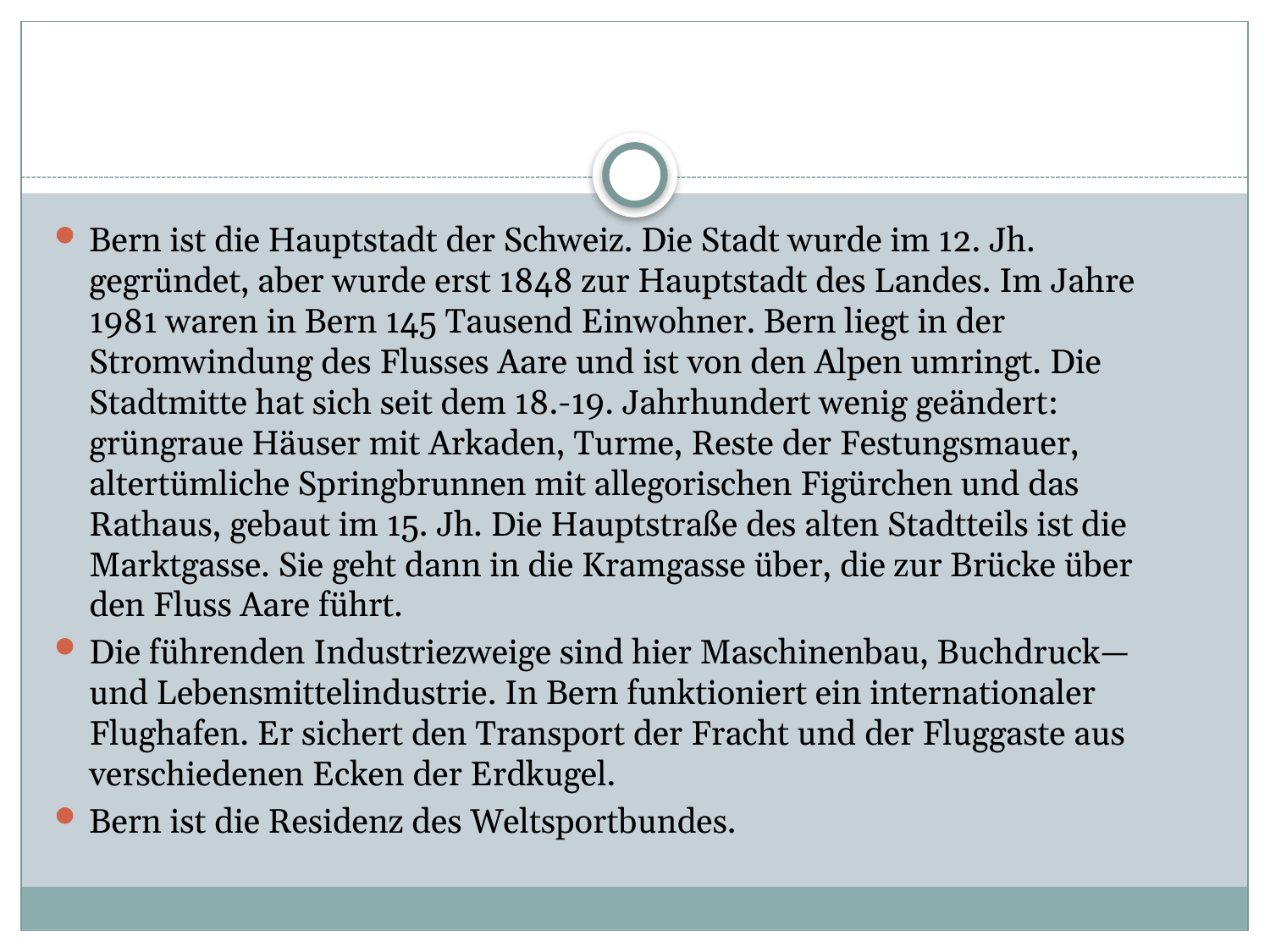

#
Bern ist die Hauptstadt der Schweiz. Die Stadt wurde im 12. Jh. gegründet, aber wurde erst 1848 zur Hauptstadt des Landes. Im Jahre 1981 waren in Bern 145 Tausend Einwohner. Bern liegt in der Stromwindung des Flusses Aare und ist von den Alpen umringt. Die Stadtmitte hat sich seit dem 18.-19. Jahrhundert wenig geändert: grüngraue Häuser mit Arkaden, Turme, Reste der Festungsmauer, altertümliche Springbrunnen mit allegorischen Figürchen und das Rathaus, gebaut im 15. Jh. Die Hauptstraße des alten Stadtteils ist die Marktgasse. Sie geht dann in die Kramgasse über, die zur Brücke über den Fluss Aare führt.
Die führenden Industriezweige sind hier Maschinenbau, Buchdruck— und Lebensmittelindustrie. In Bern funktioniert ein internationaler Flughafen. Er sichert den Transport der Fracht und der Fluggaste aus verschiedenen Ecken der Erdkugel.
Bern ist die Residenz des Weltsportbundes.